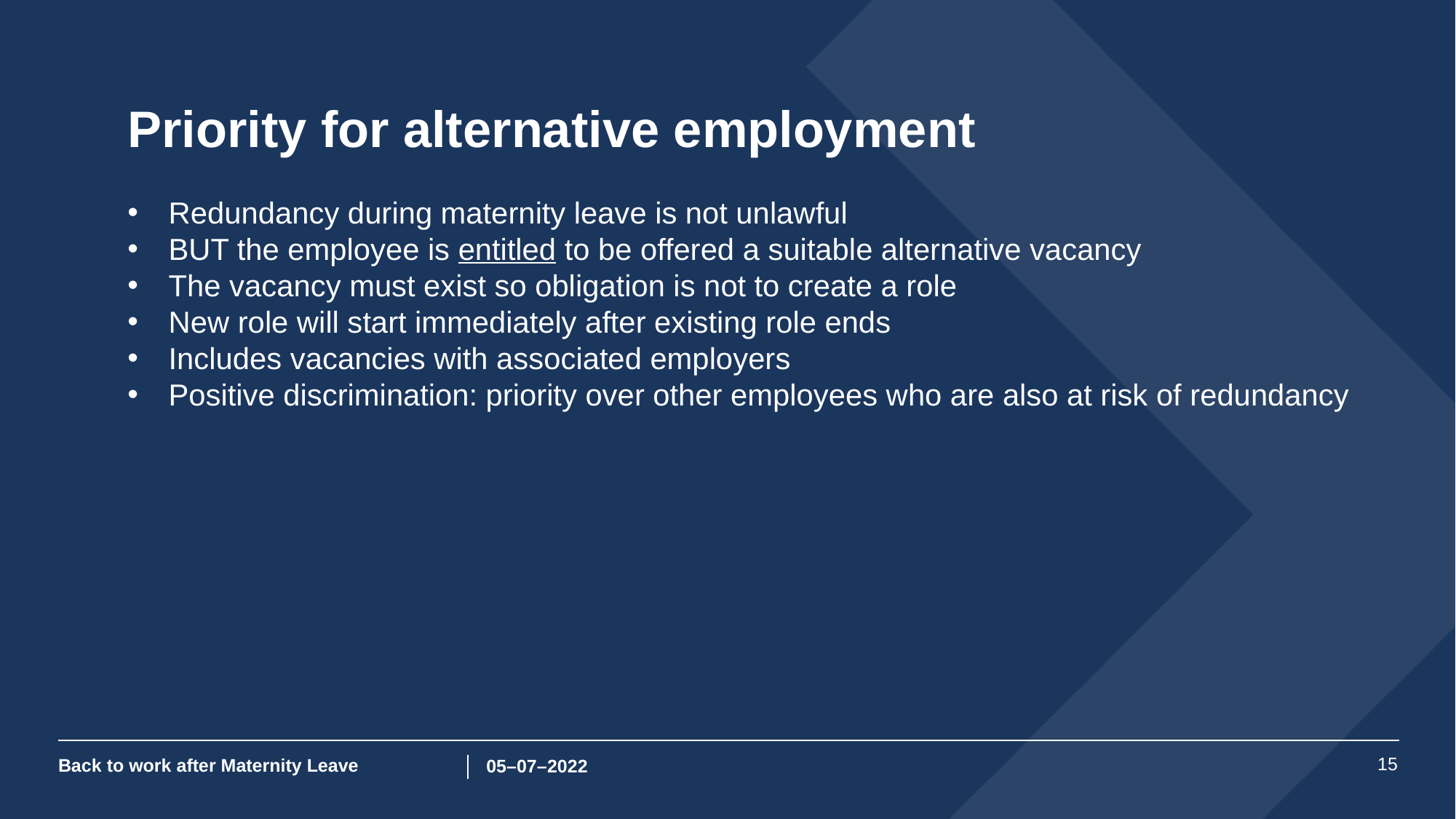

# Priority for alternative employment
Redundancy during maternity leave is not unlawful
BUT the employee is entitled to be offered a suitable alternative vacancy
The vacancy must exist so obligation is not to create a role
New role will start immediately after existing role ends
Includes vacancies with associated employers
Positive discrimination: priority over other employees who are also at risk of redundancy